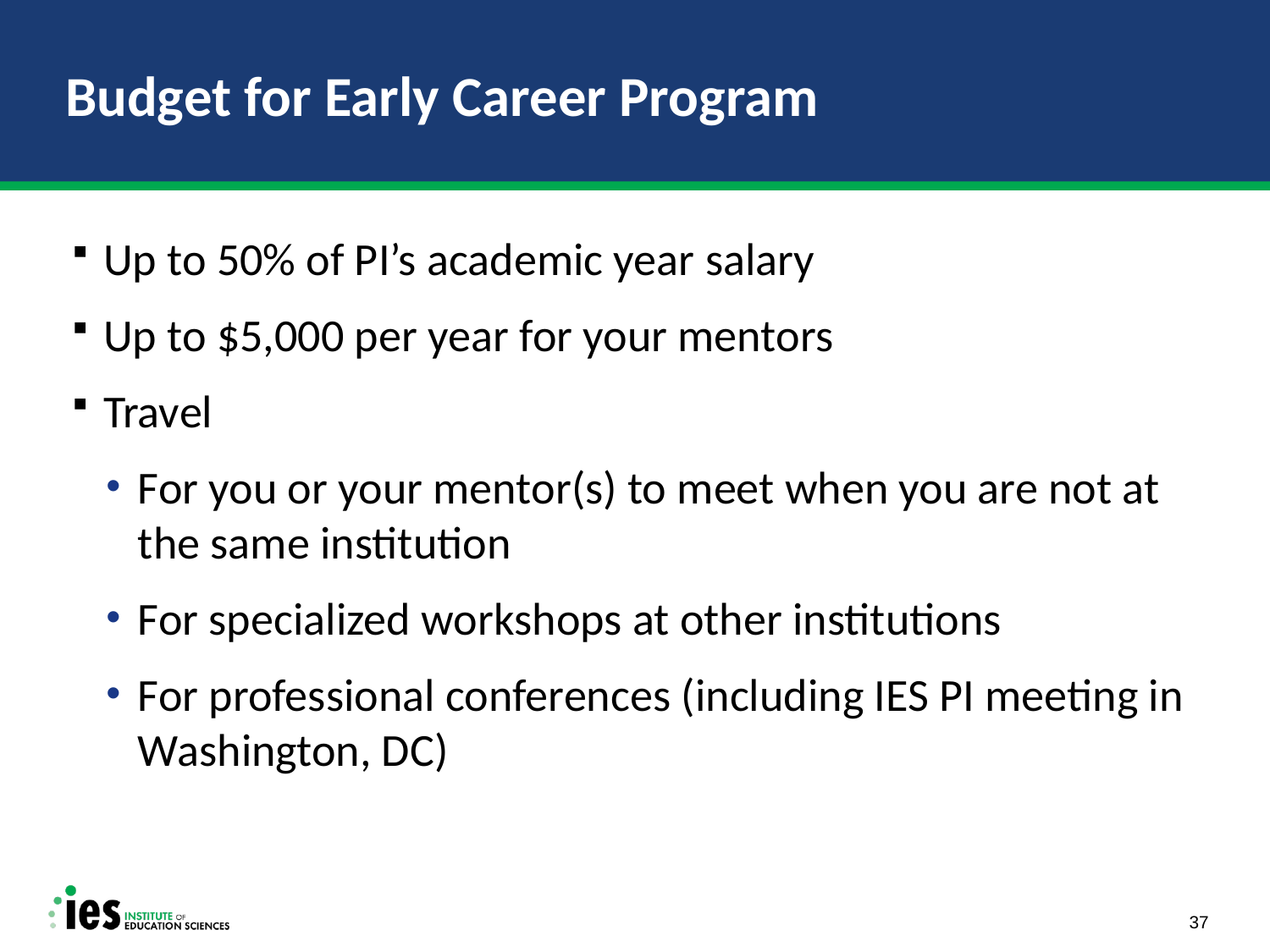

# Budget for Early Career Program
Up to 50% of PI’s academic year salary
Up to $5,000 per year for your mentors
Travel
For you or your mentor(s) to meet when you are not at the same institution
For specialized workshops at other institutions
For professional conferences (including IES PI meeting in Washington, DC)